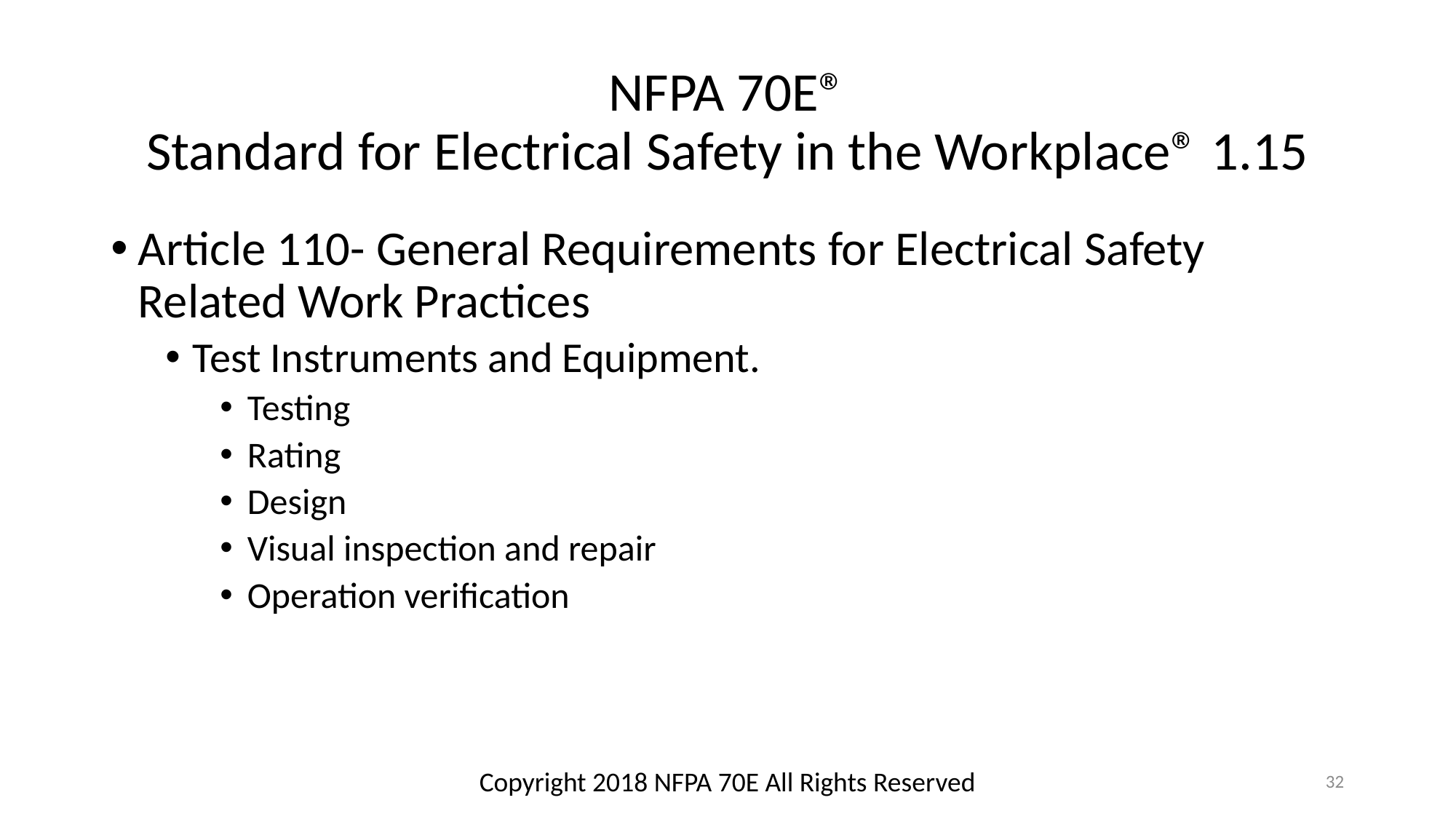

# NFPA 70E® Standard for Electrical Safety in the Workplace® 1.15
Article 110- General Requirements for Electrical Safety Related Work Practices
Test Instruments and Equipment.
Testing
Rating
Design
Visual inspection and repair
Operation verification

Copyright 2018 NFPA 70E All Rights Reserved
32